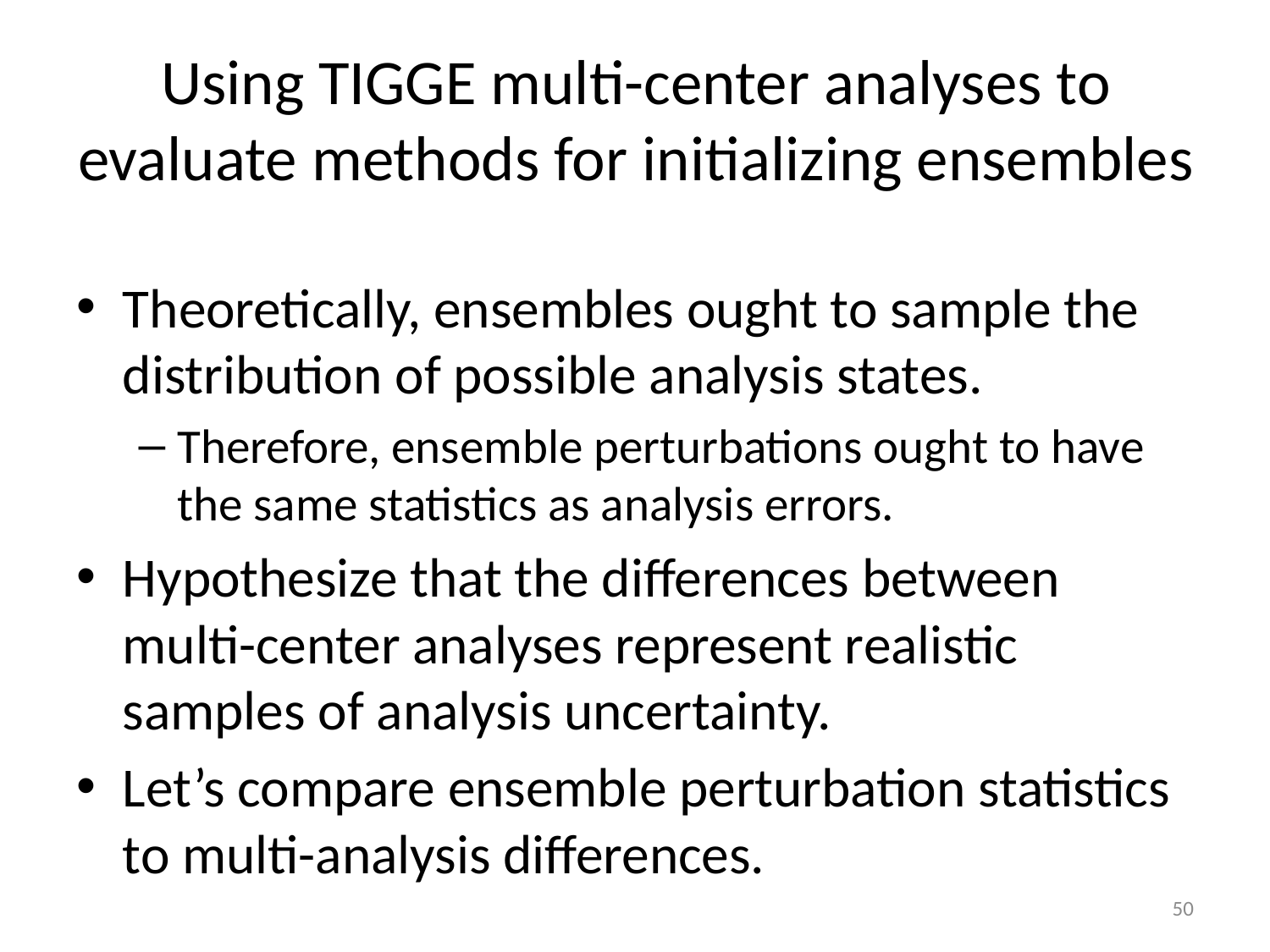

# Using TIGGE multi-center analyses to evaluate methods for initializing ensembles
Theoretically, ensembles ought to sample the distribution of possible analysis states.
Therefore, ensemble perturbations ought to have the same statistics as analysis errors.
Hypothesize that the differences between multi-center analyses represent realistic samples of analysis uncertainty.
Let’s compare ensemble perturbation statistics to multi-analysis differences.
50